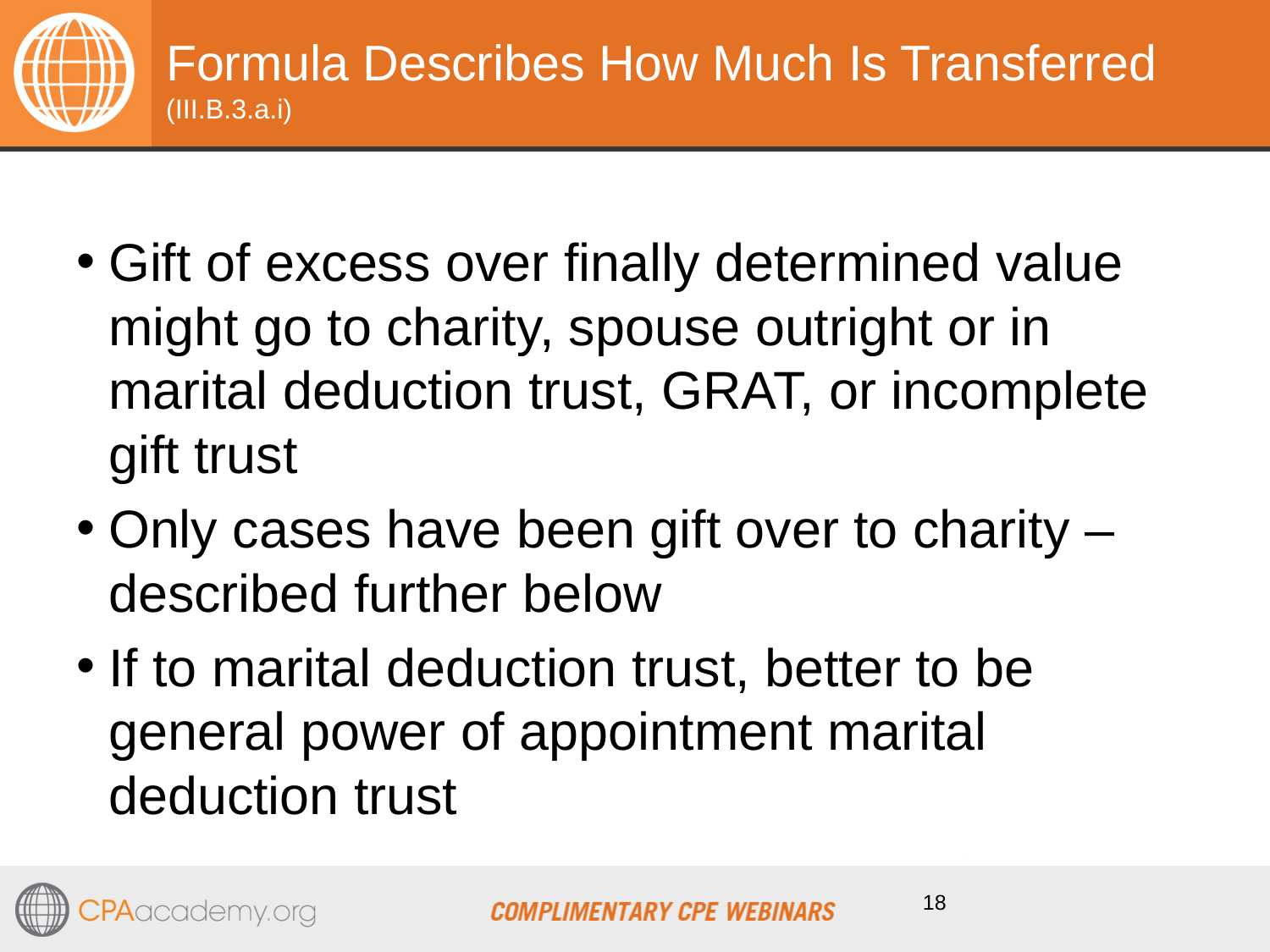

# Formula Describes How Much Is Transferred (III.B.3.a.i)
Gift of excess over finally determined value might go to charity, spouse outright or in marital deduction trust, GRAT, or incomplete gift trust
Only cases have been gift over to charity – described further below
If to marital deduction trust, better to be general power of appointment marital deduction trust
18